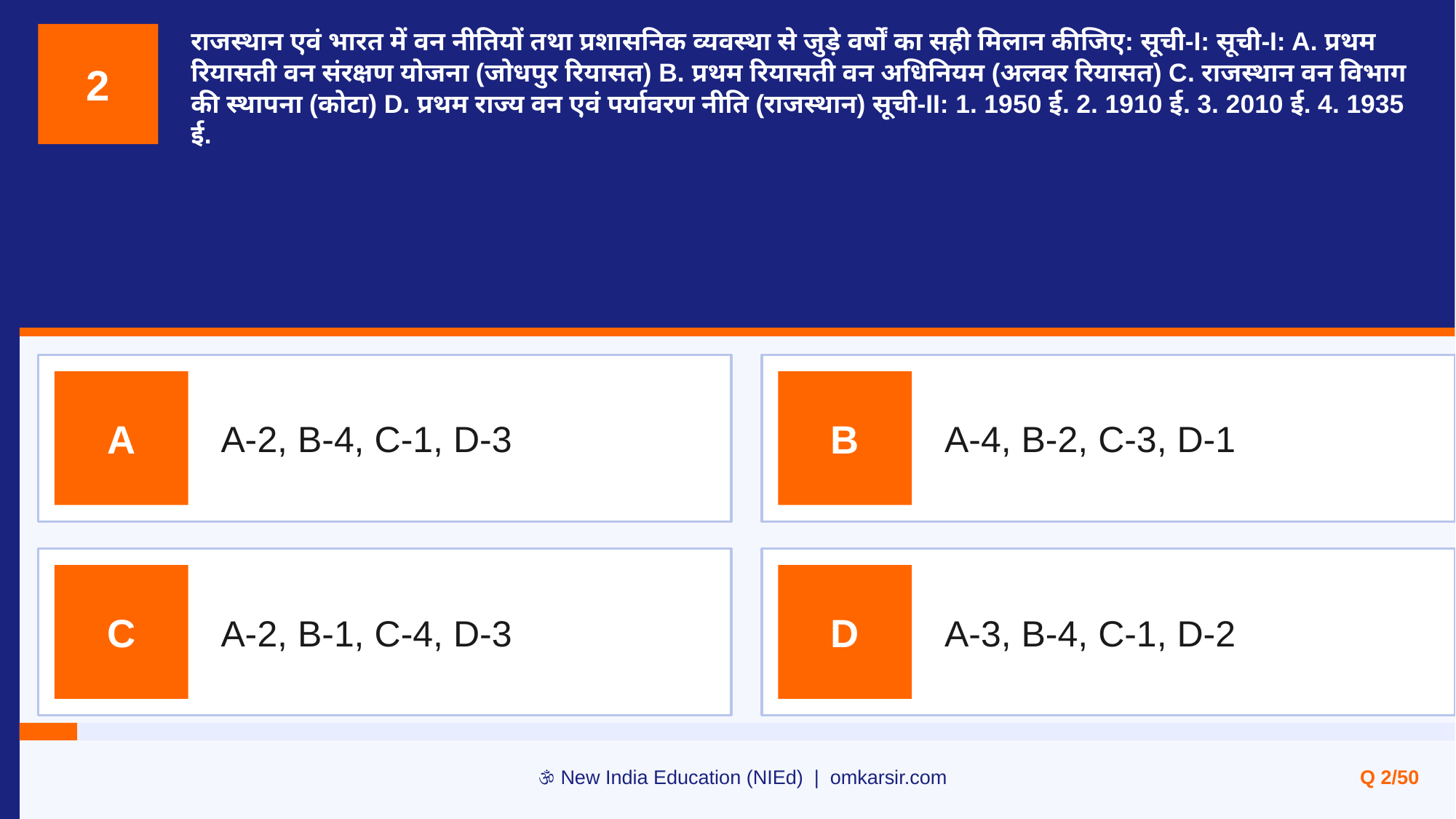

राजस्थान एवं भारत में वन नीतियों तथा प्रशासनिक व्यवस्था से जुड़े वर्षों का सही मिलान कीजिए: सूची-I: सूची-I: A. प्रथम रियासती वन संरक्षण योजना (जोधपुर रियासत) B. प्रथम रियासती वन अधिनियम (अलवर रियासत) C. राजस्थान वन विभाग की स्थापना (कोटा) D. प्रथम राज्य वन एवं पर्यावरण नीति (राजस्थान) सूची-II: 1. 1950 ई. 2. 1910 ई. 3. 2010 ई. 4. 1935 ई.
2

A-2, B-4, C-1, D-3
A-4, B-2, C-3, D-1
A
B

A-2, B-1, C-4, D-3
A-3, B-4, C-1, D-2
C
D

🕉️ New India Education (NIEd)  |  omkarsir.com
Q 2/50